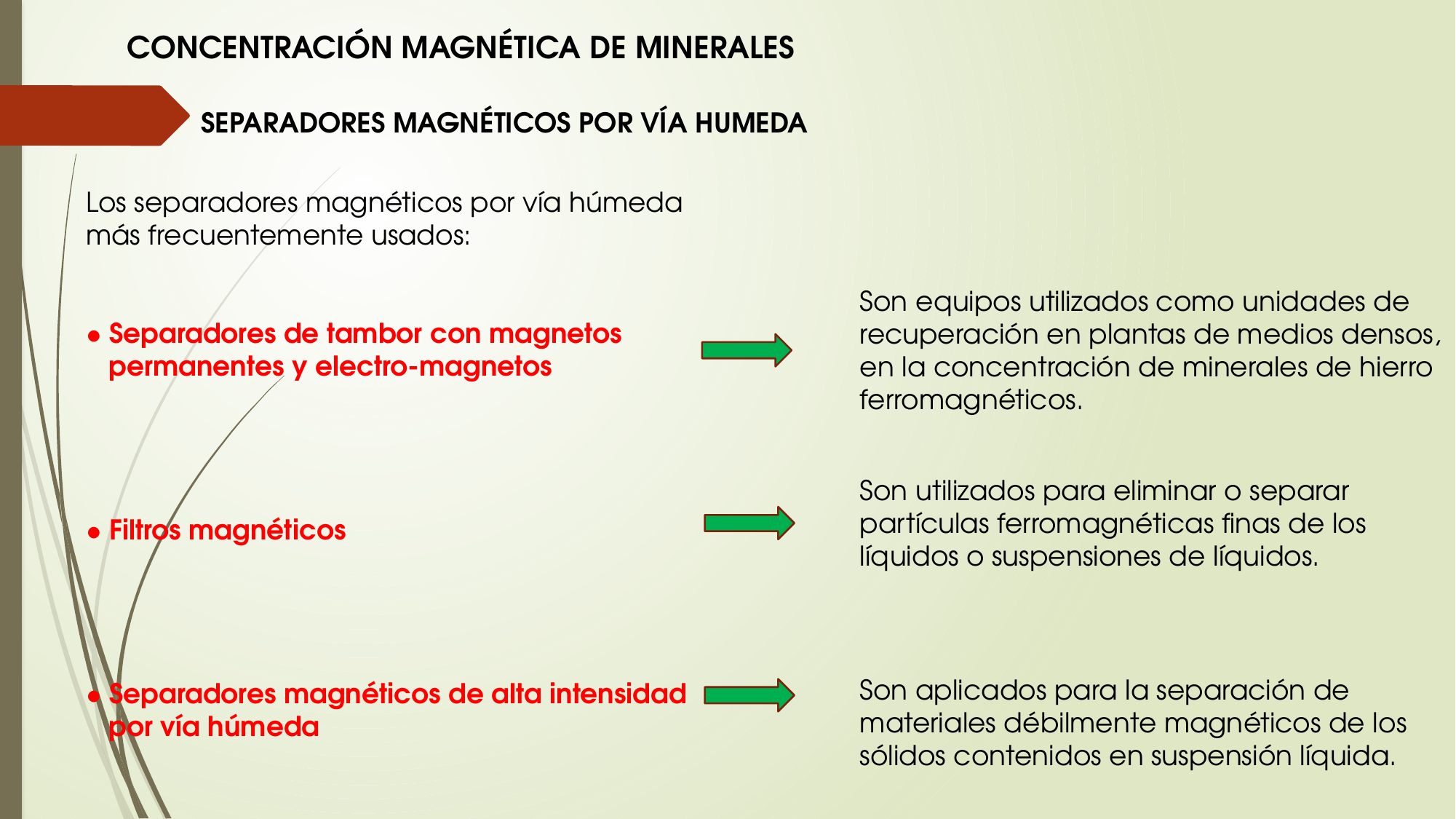

CONCENTRACIÓN MAGNÉTICA DE MINERALES
SEPARADORES MAGNÉTICOS POR VÍA HUMEDA

Los separadores magnéticos por vía húmeda más frecuentemente usados:

• Separadores de tambor con magnetos
   permanentes y electro-magnetos

• Filtros magnéticos

• Separadores magnéticos de alta intensidad
   por vía húmeda

Son equipos utilizados como unidades de recuperación en plantas de medios densos, en la concentración de minerales de hierro ferromagnéticos.

Son utilizados para eliminar o separar partículas ferromagnéticas finas de los líquidos o suspensiones de líquidos.

Son aplicados para la separación de materiales débilmente magnéticos de los sólidos contenidos en suspensión líquida.